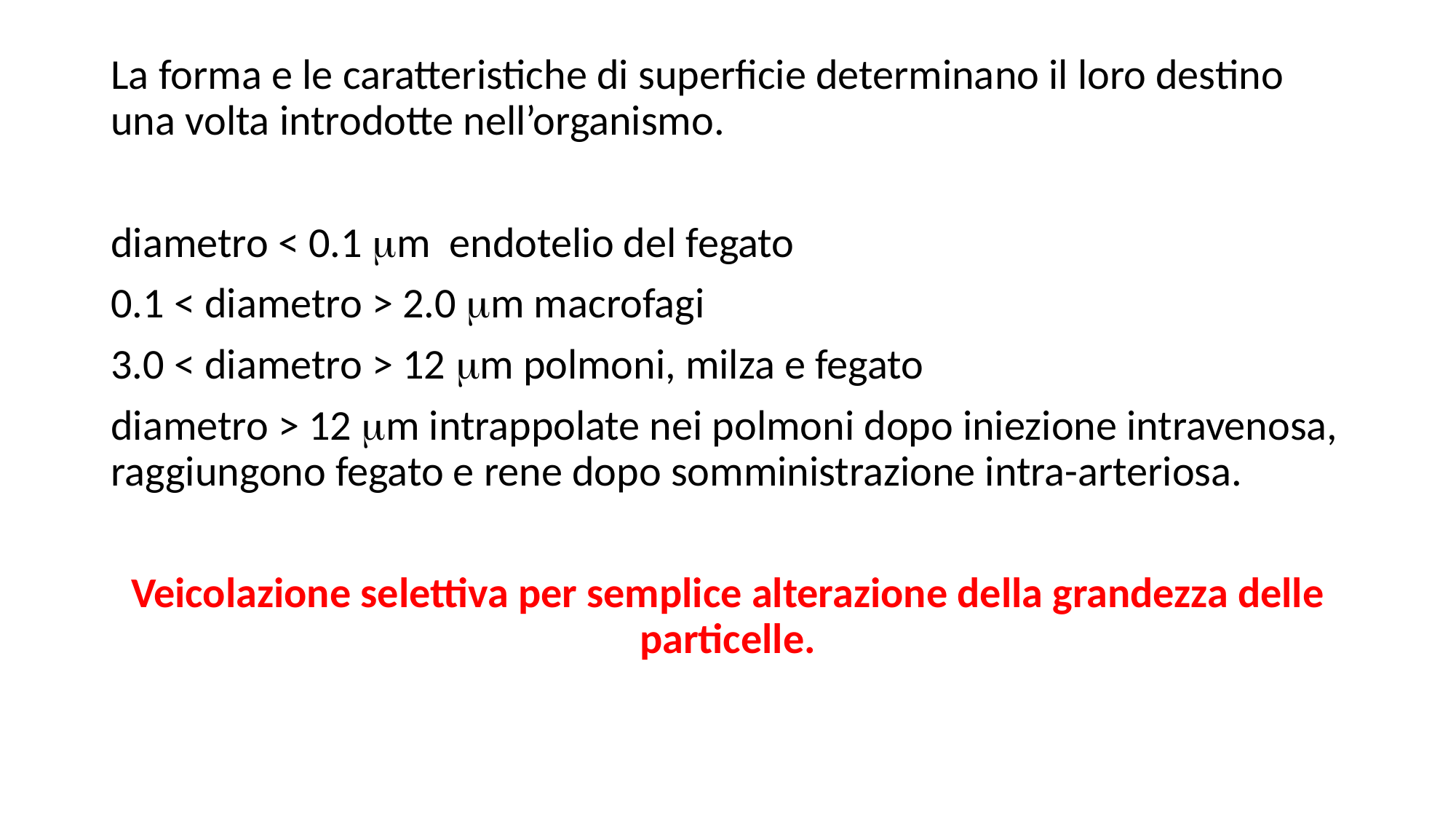

La forma e le caratteristiche di superficie determinano il loro destino una volta introdotte nell’organismo.

diametro < 0.1 μm  endotelio del fegato
0.1 < diametro > 2.0 μm macrofagi
3.0 < diametro > 12 μm polmoni, milza e fegato
diametro > 12 μm intrappolate nei polmoni dopo iniezione intravenosa, raggiungono fegato e rene dopo somministrazione intra-arteriosa.

Veicolazione selettiva per semplice alterazione della grandezza delle particelle.